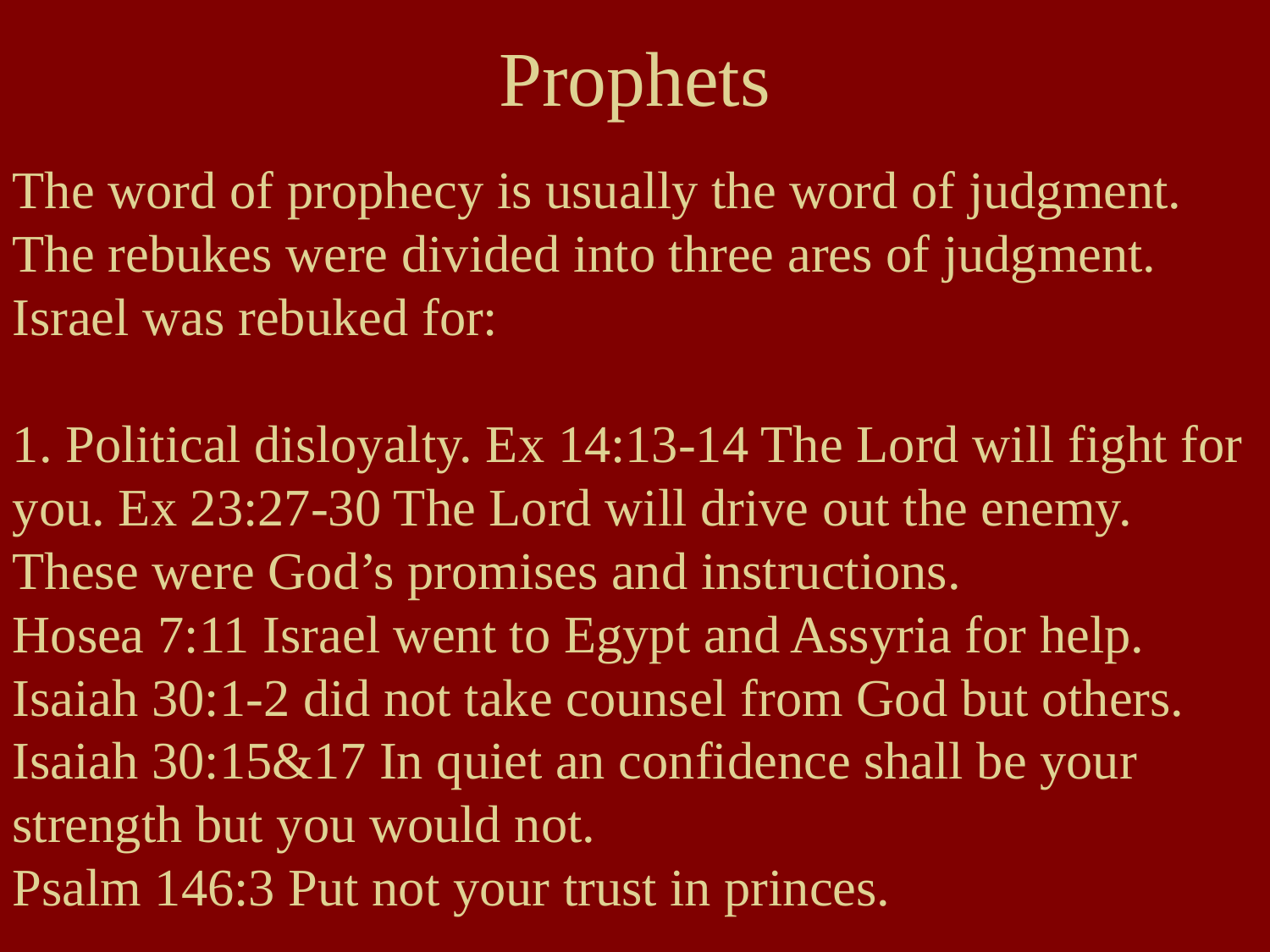

# Prophets
The word of prophecy is usually the word of judgment. The rebukes were divided into three ares of judgment. Israel was rebuked for:

1. Political disloyalty. Ex 14:13-14 The Lord will fight for you. Ex 23:27-30 The Lord will drive out the enemy. These were God’s promises and instructions.
Hosea 7:11 Israel went to Egypt and Assyria for help.
Isaiah 30:1-2 did not take counsel from God but others.
Isaiah 30:15&17 In quiet an confidence shall be your strength but you would not.
Psalm 146:3 Put not your trust in princes.